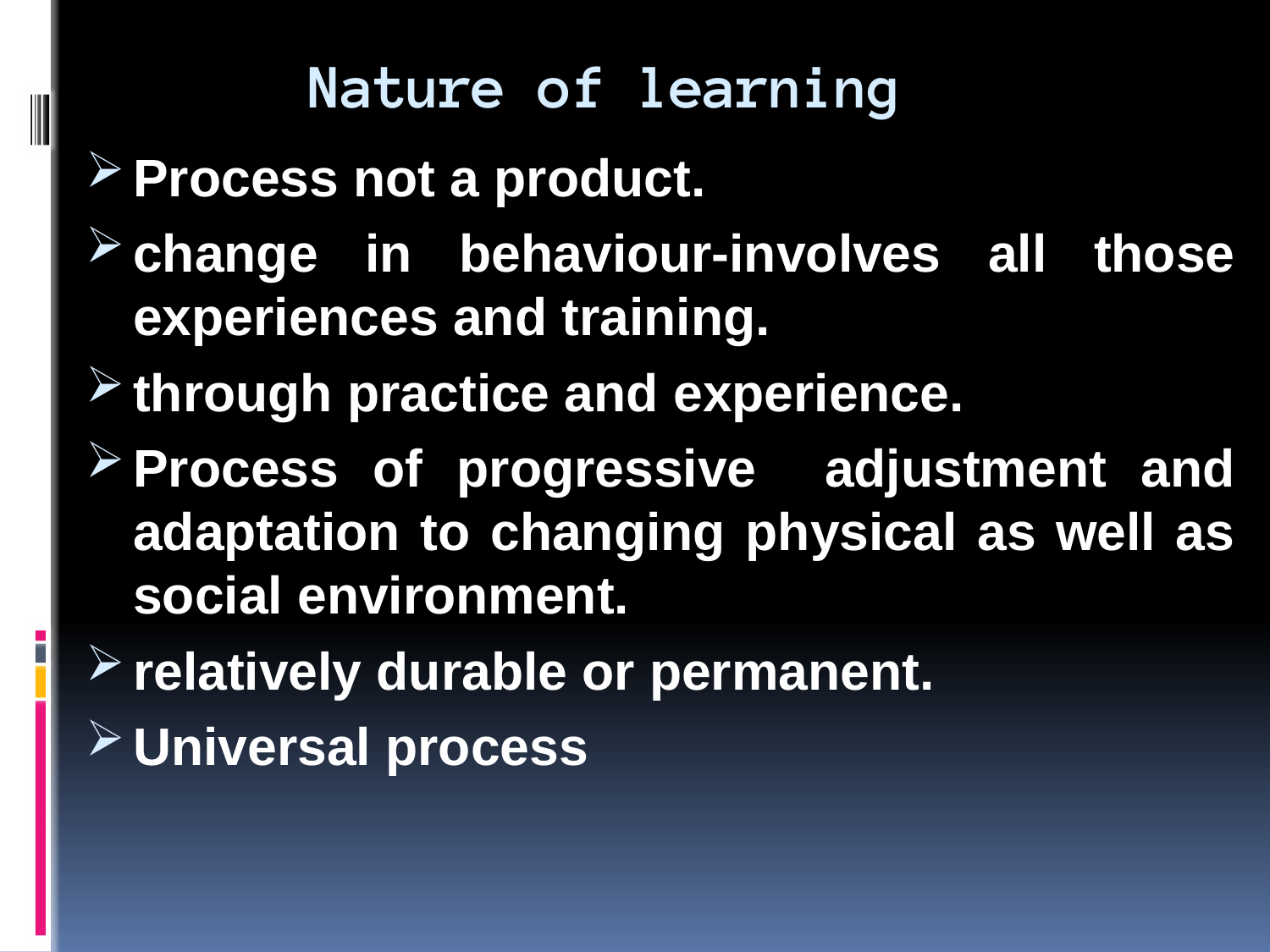

# Nature of learning
Process not a product.
change in behaviour-involves all those experiences and training.
through practice and experience.
Process of progressive  adjustment and adaptation to changing physical as well as social environment.
relatively durable or permanent.
Universal process